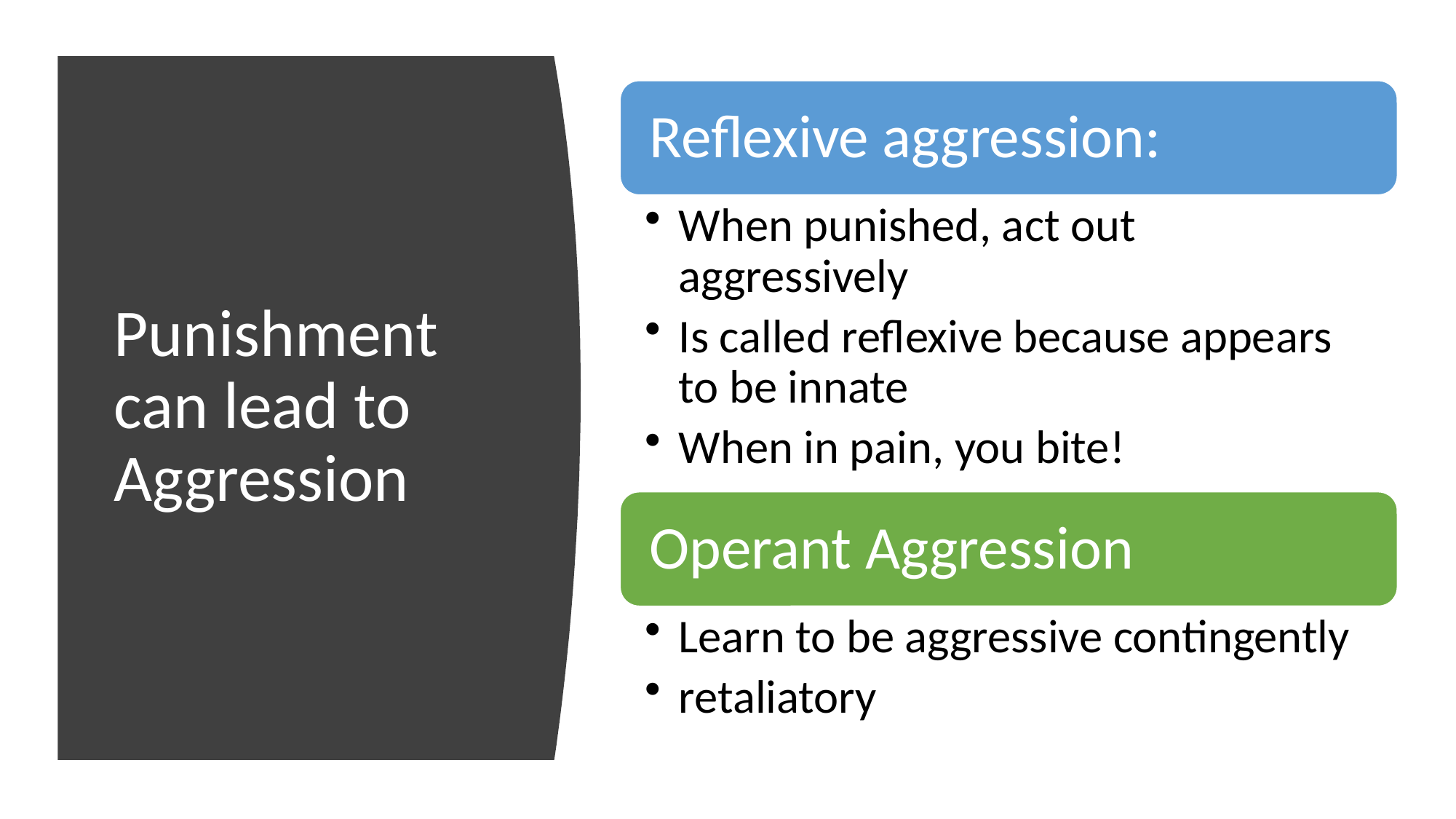

Reflexive aggression:
When punished, act out aggressively
Is called reflexive because appears to be innate
When in pain, you bite!
Operant Aggression
Learn to be aggressive contingently
retaliatory

# Punishment can lead to Aggression